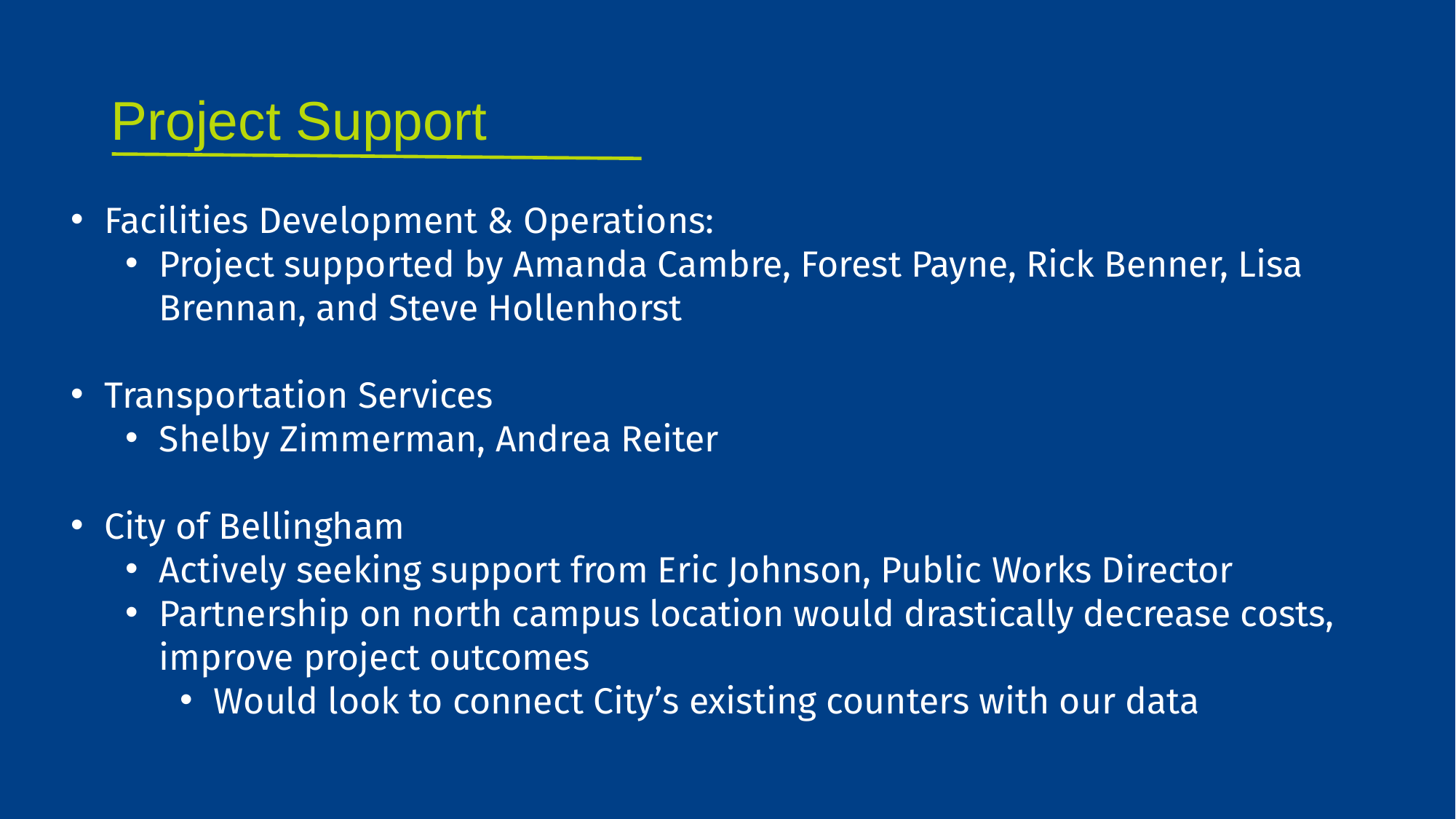

# Project Support
Facilities Development & Operations:
Project supported by Amanda Cambre, Forest Payne, Rick Benner, Lisa Brennan, and Steve Hollenhorst

Transportation Services
Shelby Zimmerman, Andrea Reiter

City of Bellingham
Actively seeking support from Eric Johnson, Public Works Director
Partnership on north campus location would drastically decrease costs, improve project outcomes
Would look to connect City’s existing counters with our data